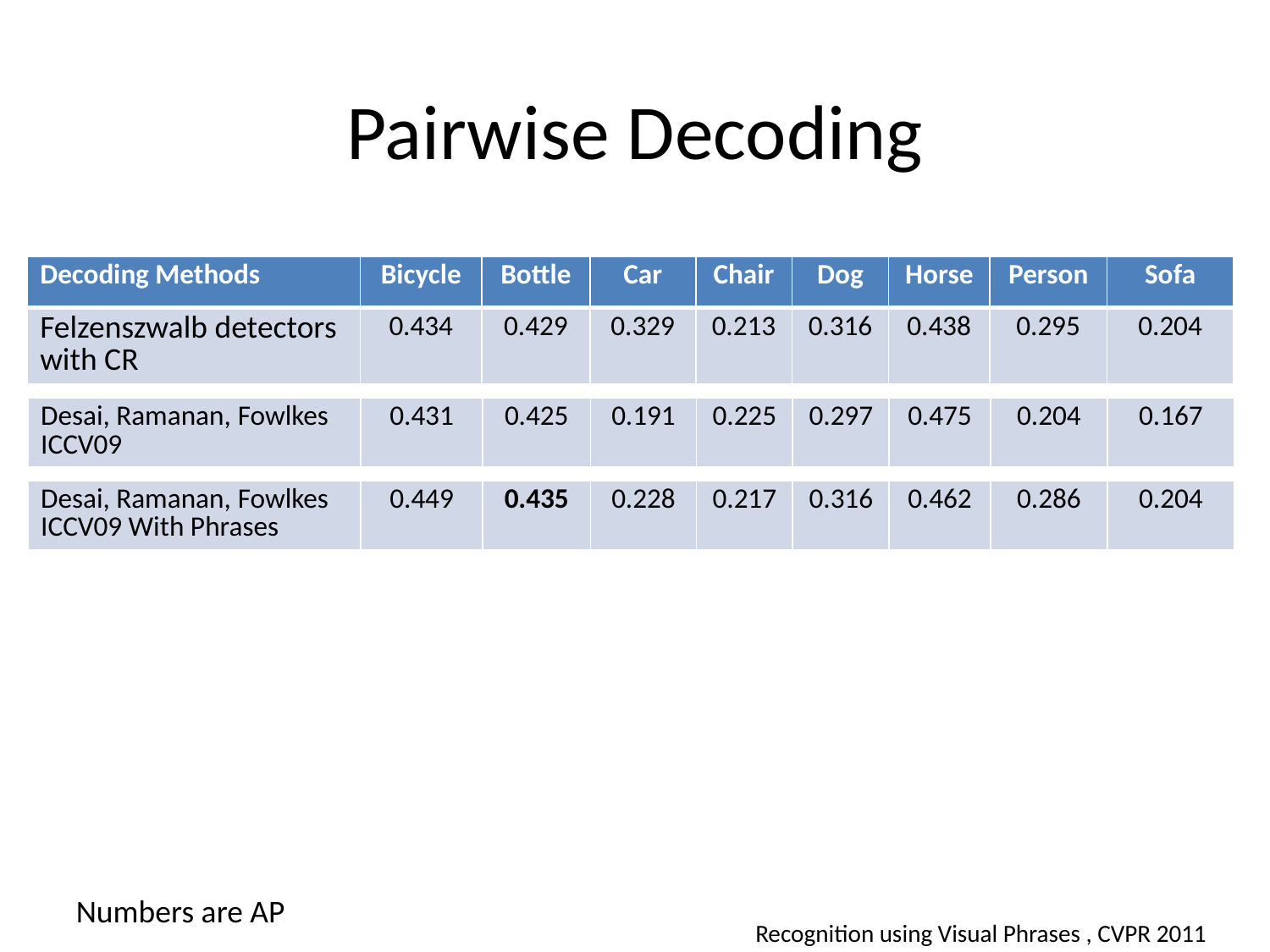

# Pairwise Decoding
| Decoding Methods | Bicycle | Bottle | Car | Chair | Dog | Horse | Person | Sofa |
| --- | --- | --- | --- | --- | --- | --- | --- | --- |
| Felzenszwalb detectors with CR | 0.434 | 0.429 | 0.329 | 0.213 | 0.316 | 0.438 | 0.295 | 0.204 |
| Our Decoding without Phrases | 0.437 | 0.434 | 0.330 | 0.216 | 0.329 | 0.440 | 0.297 | 0.218 |
| --- | --- | --- | --- | --- | --- | --- | --- | --- |
| Desai, Ramanan, Fowlkes ICCV09 | 0.431 | 0.425 | 0.191 | 0.225 | 0.297 | 0.475 | 0.204 | 0.167 |
| --- | --- | --- | --- | --- | --- | --- | --- | --- |
| Our Decoding With Phrases | 0.457 | 0.435 | 0.344 | 0.227 | 0.335 | 0.485 | 0.302 | 0.260 |
| --- | --- | --- | --- | --- | --- | --- | --- | --- |
| Desai, Ramanan, Fowlkes ICCV09 With Phrases | 0.449 | 0.435 | 0.228 | 0.217 | 0.316 | 0.462 | 0.286 | 0.204 |
| --- | --- | --- | --- | --- | --- | --- | --- | --- |
Numbers are AP
Recognition using Visual Phrases , CVPR 2011